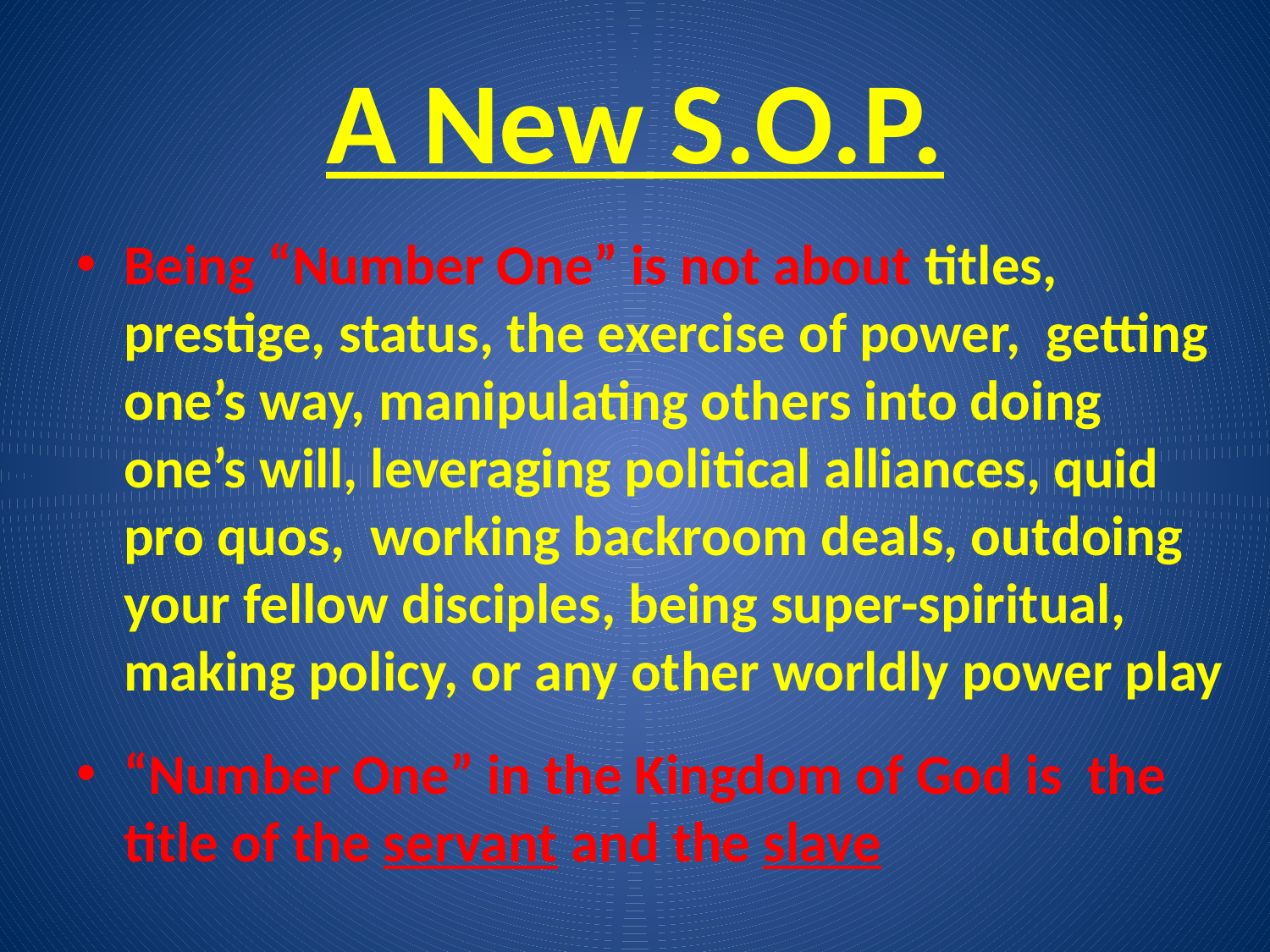

# A New S.O.P.
Being “Number One” is not about titles, prestige, status, the exercise of power,  getting one’s way, manipulating others into doing one’s will, leveraging political alliances, quid pro quos,  working backroom deals, outdoing your fellow disciples, being super-spiritual, making policy, or any other worldly power play

“Number One” in the Kingdom of God is  the title of the servant and the slave